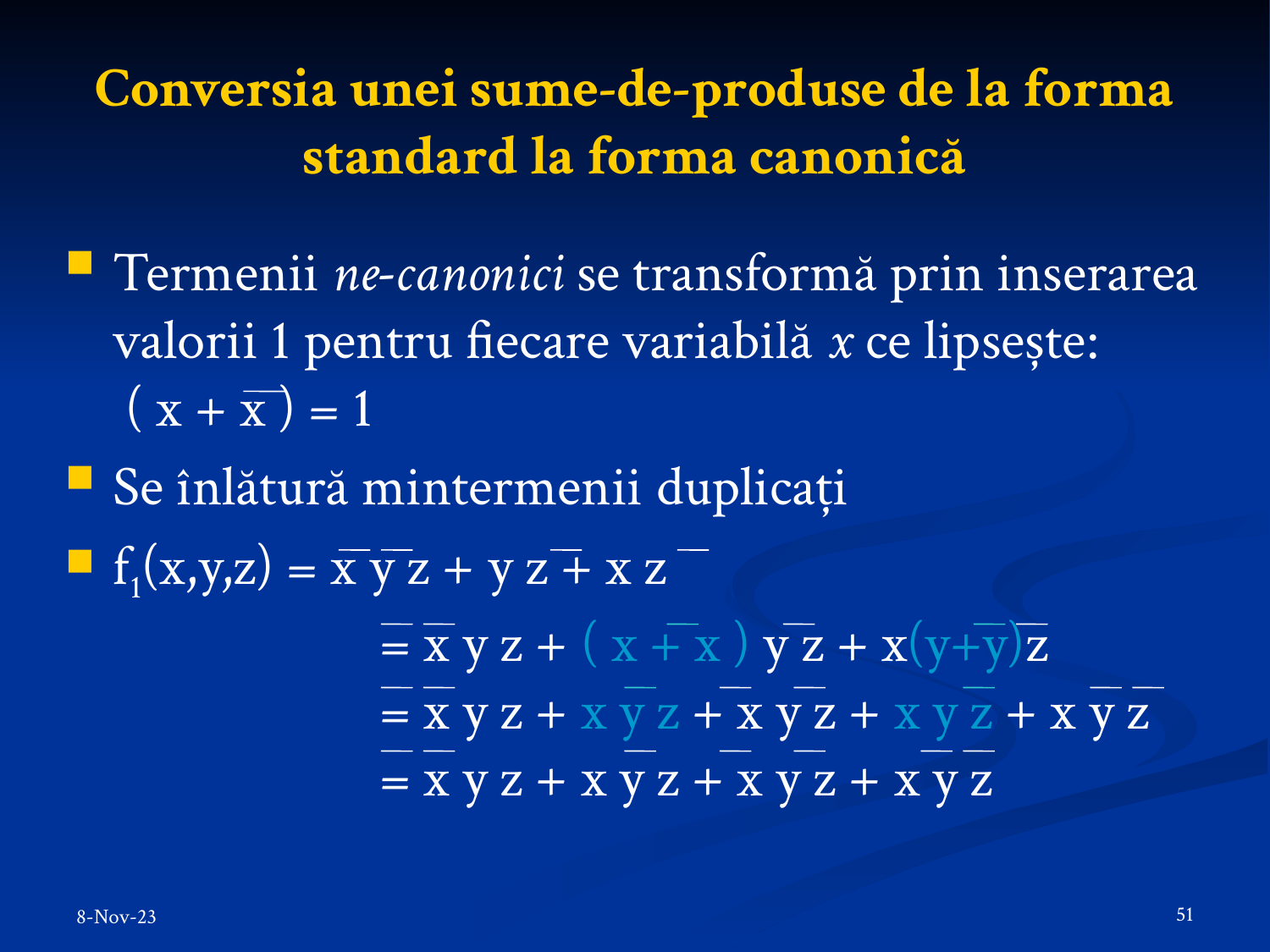

# Conversia unei sume-de-produse de la forma standard la forma canonică
Termenii ne-canonici se transformă prin inserarea valorii 1 pentru fiecare variabilă x ce lipseşte:
 ( x + x ) = 1
Se înlătură mintermenii duplicaţi
f1(x,y,z) = x y z + y z + x z
		 = x y z + ( x + x ) y z + x(y+y)z
		 = x y z + x y z + x y z + x y z + x y z
		 = x y z + x y z + x y z + x y z

  51
8-Nov-23